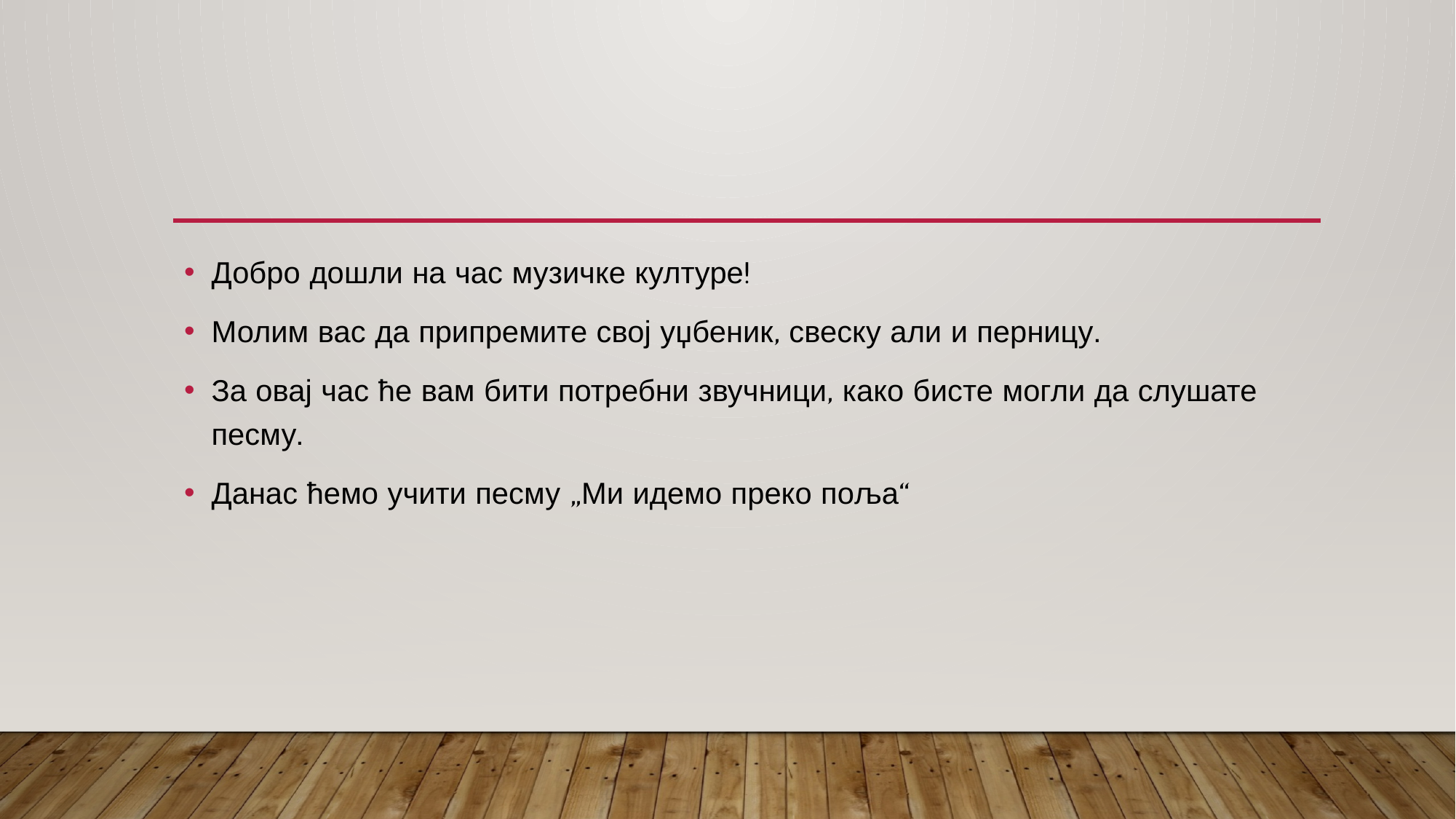

#
Добро дошли на час музичке културе!
Молим вас да припремите свој уџбеник, свеску али и перницу.
За овај час ће вам бити потребни звучници, како бисте могли да слушате песму.
Данас ћемо учити песму „Ми идемо преко поља“